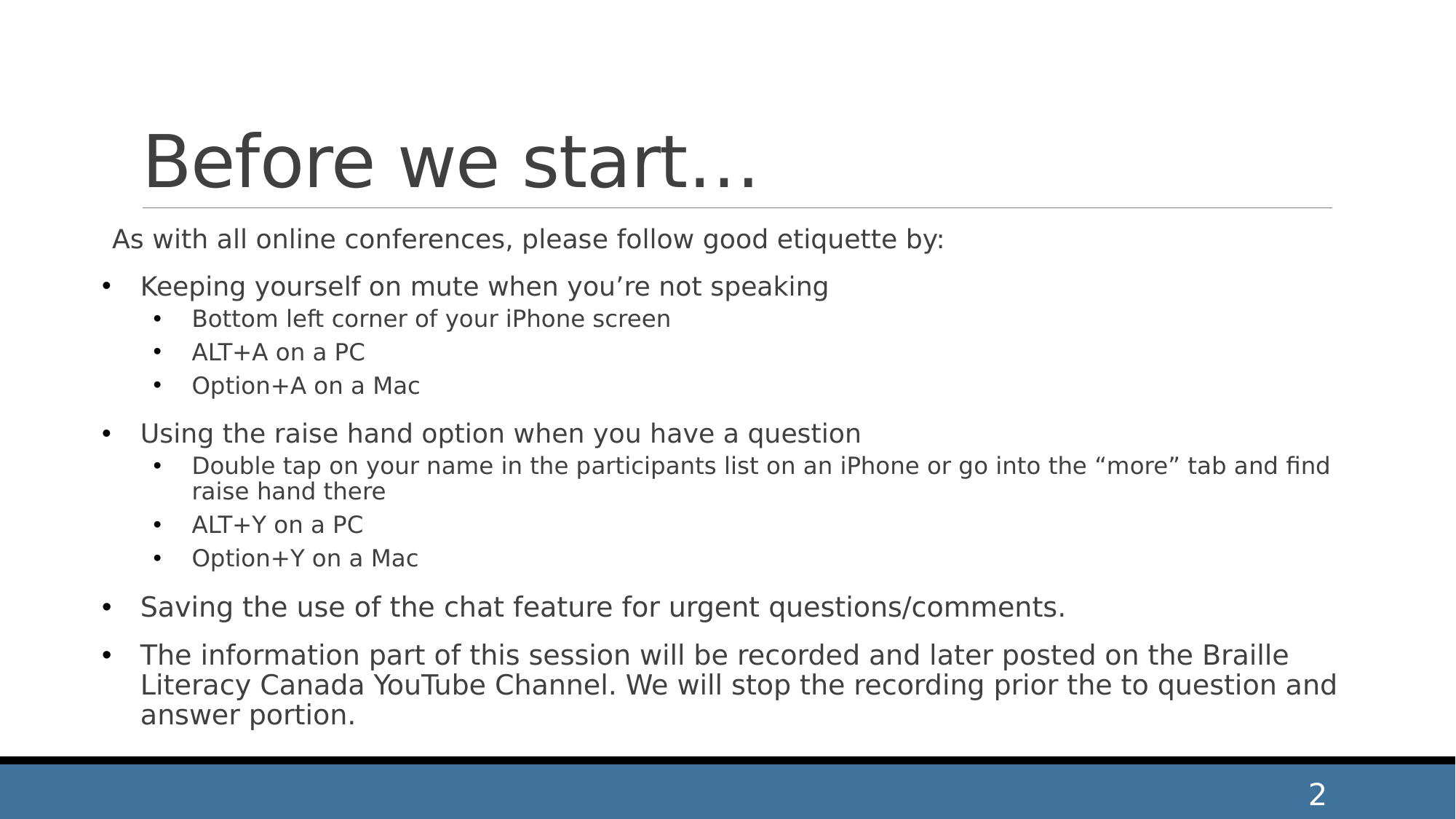

# Before we start…
As with all online conferences, please follow good etiquette by:
Keeping yourself on mute when you’re not speaking
Bottom left corner of your iPhone screen
ALT+A on a PC
Option+A on a Mac
Using the raise hand option when you have a question
Double tap on your name in the participants list on an iPhone or go into the “more” tab and find raise hand there
ALT+Y on a PC
Option+Y on a Mac
Saving the use of the chat feature for urgent questions/comments.
The information part of this session will be recorded and later posted on the Braille Literacy Canada YouTube Channel. We will stop the recording prior the to question and answer portion.
2